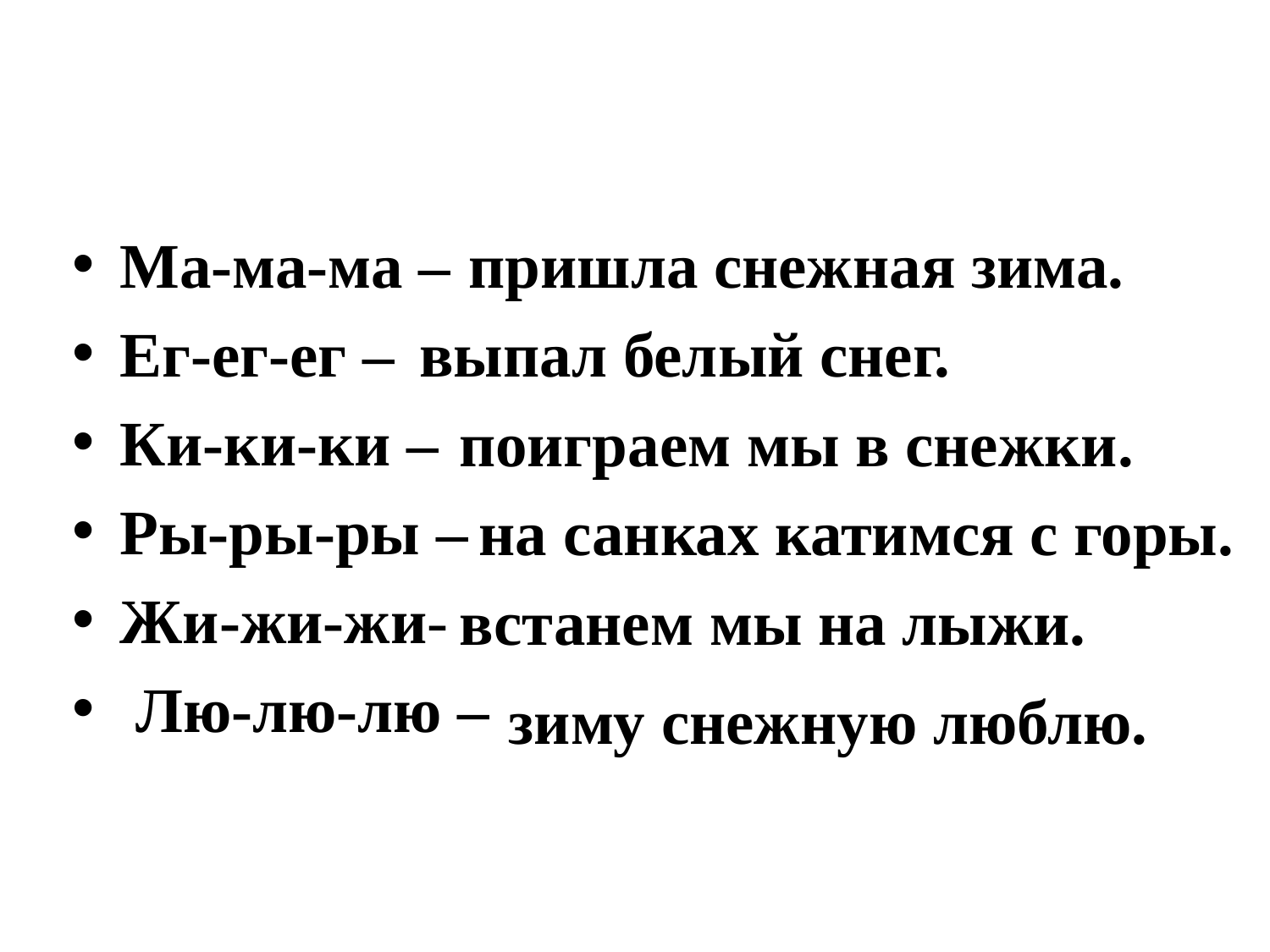

#
Ма-ма-ма –
Ег-ег-ег –
Ки-ки-ки –
Ры-ры-ры –
Жи-жи-жи-
 Лю-лю-лю –

пришла снежная зима.

выпал белый снег.

поиграем мы в снежки.
на санках катимся с горы.

встанем мы на лыжи.

зиму снежную люблю.